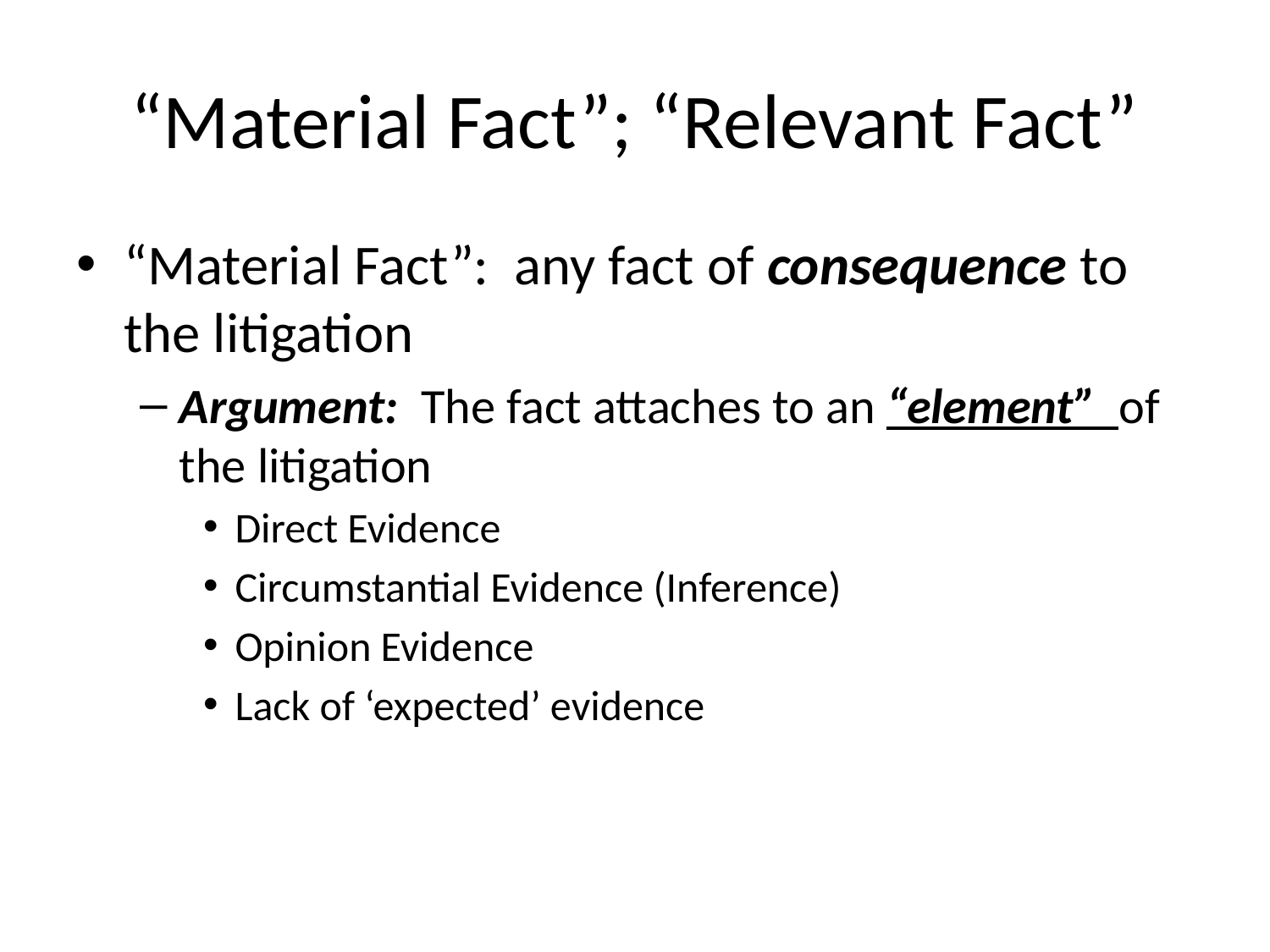

# “Material Fact”; “Relevant Fact”
“Material Fact”:  any fact of consequence to the litigation
Argument:  The fact attaches to an “element”  of the litigation
Direct Evidence
Circumstantial Evidence (Inference)
Opinion Evidence
Lack of ‘expected’ evidence